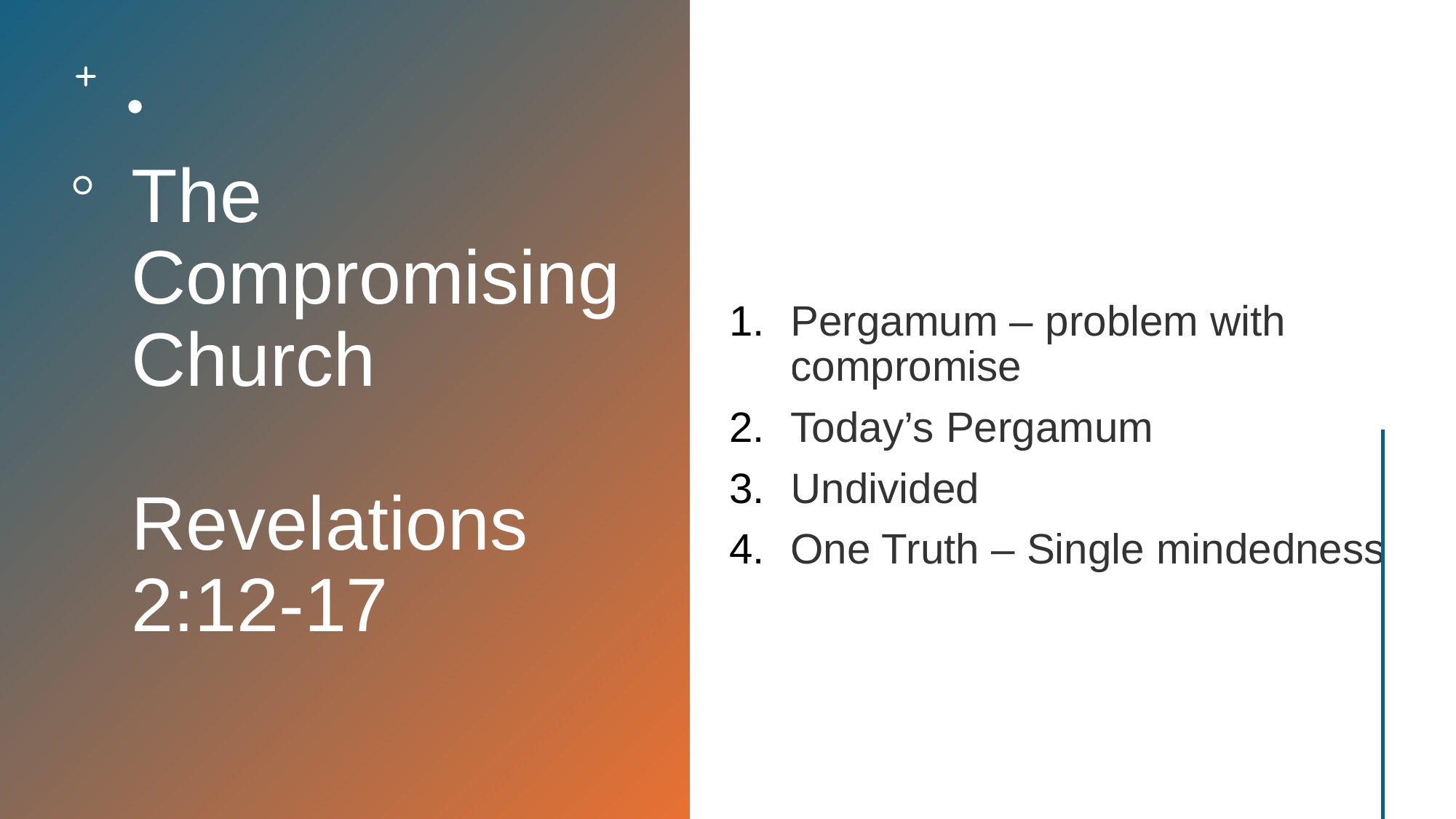

# The Compromising Church Revelations 2:12-17

Pergamum – problem with compromise
Today’s Pergamum
Undivided
One Truth – Single mindedness